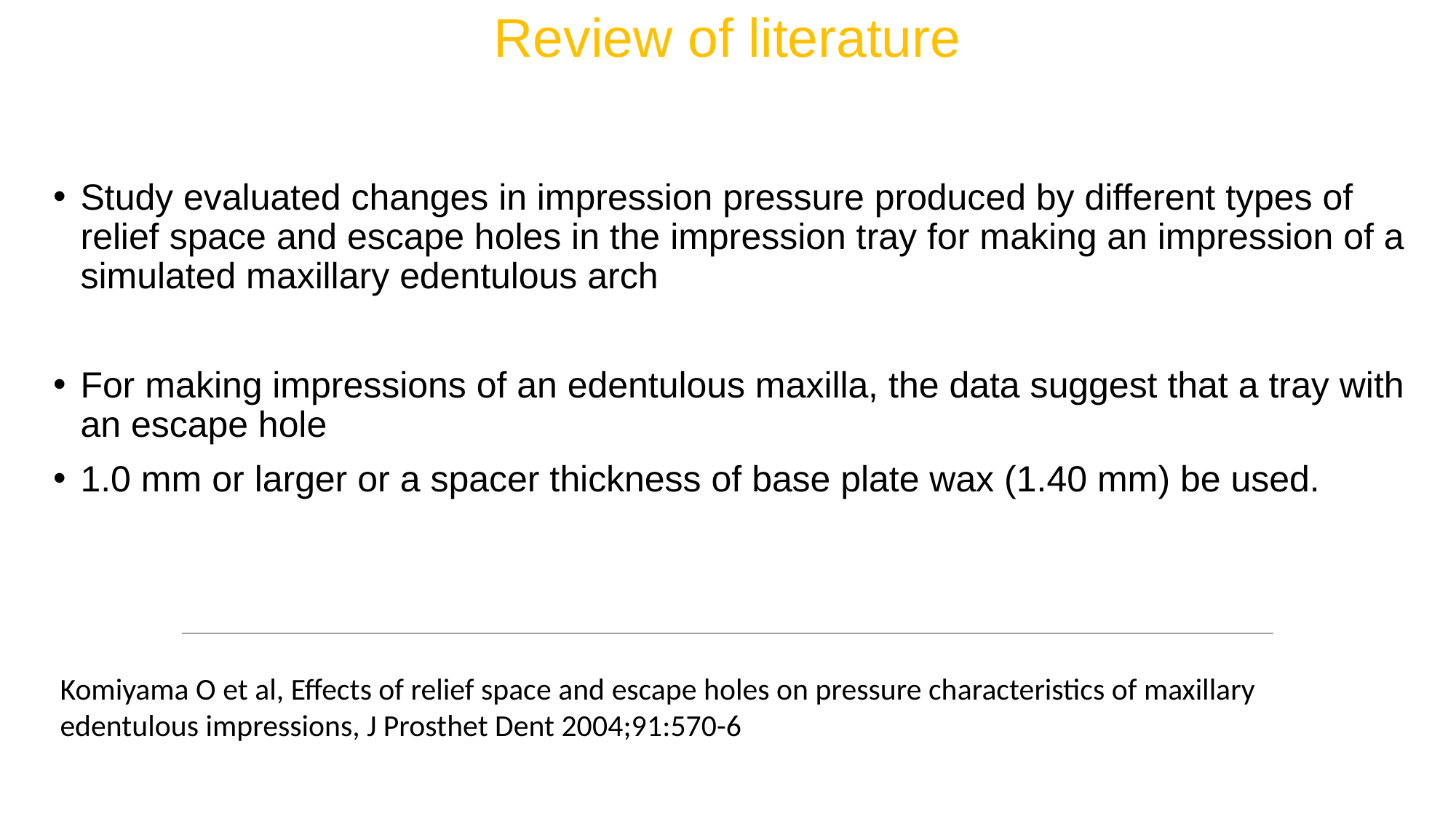

# Review of literature
Study evaluated changes in impression pressure produced by different types of relief space and escape holes in the impression tray for making an impression of a simulated maxillary edentulous arch

For making impressions of an edentulous maxilla, the data suggest that a tray with an escape hole
1.0 mm or larger or a spacer thickness of base plate wax (1.40 mm) be used.
Komiyama O et al, Effects of relief space and escape holes on pressure characteristics of maxillary edentulous impressions, J Prosthet Dent 2004;91:570-6